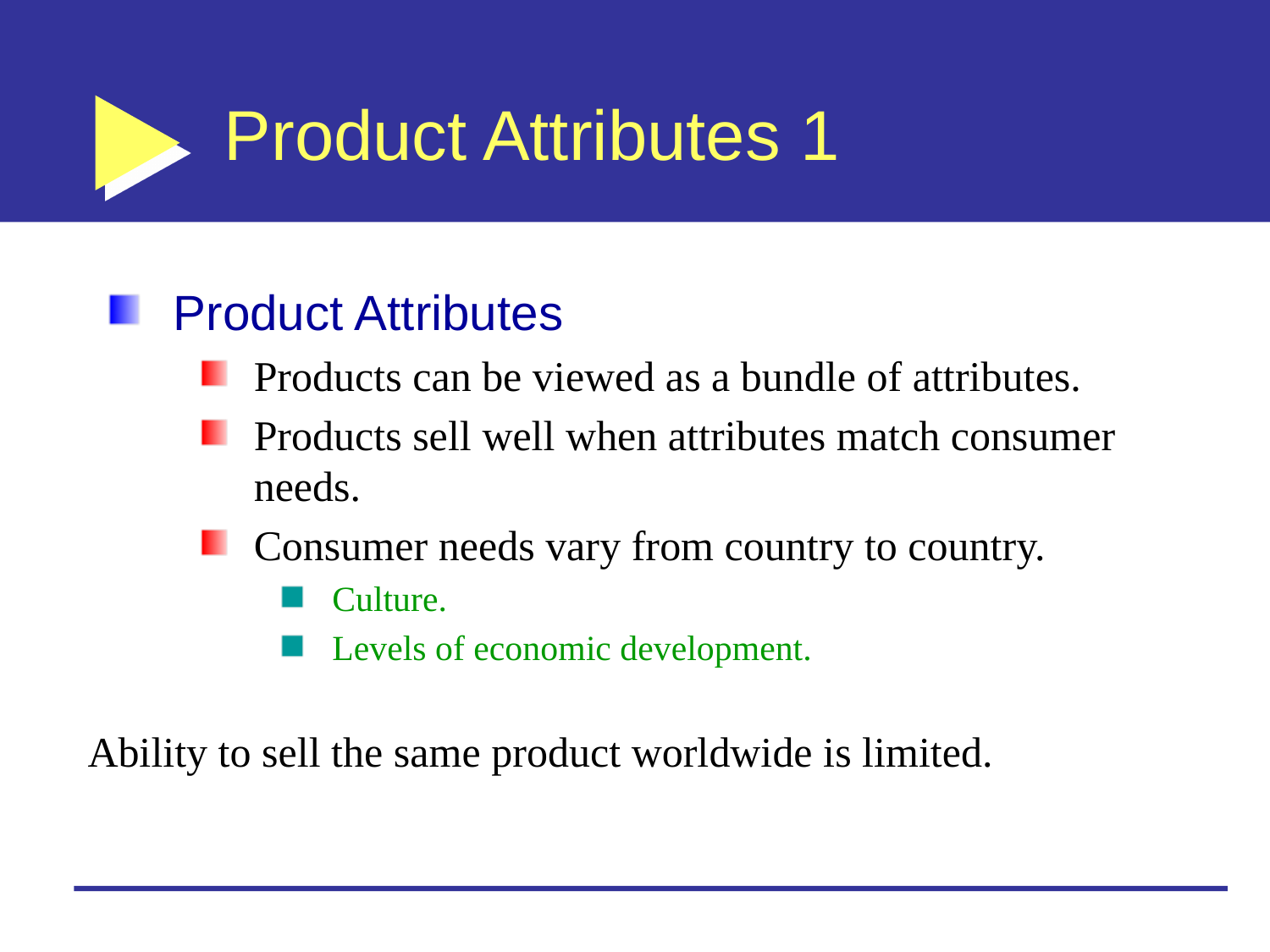

# Product Attributes 1
Product Attributes
Products can be viewed as a bundle of attributes.
Products sell well when attributes match consumer needs.
Consumer needs vary from country to country.
Culture.
Levels of economic development.
Ability to sell the same product worldwide is limited.